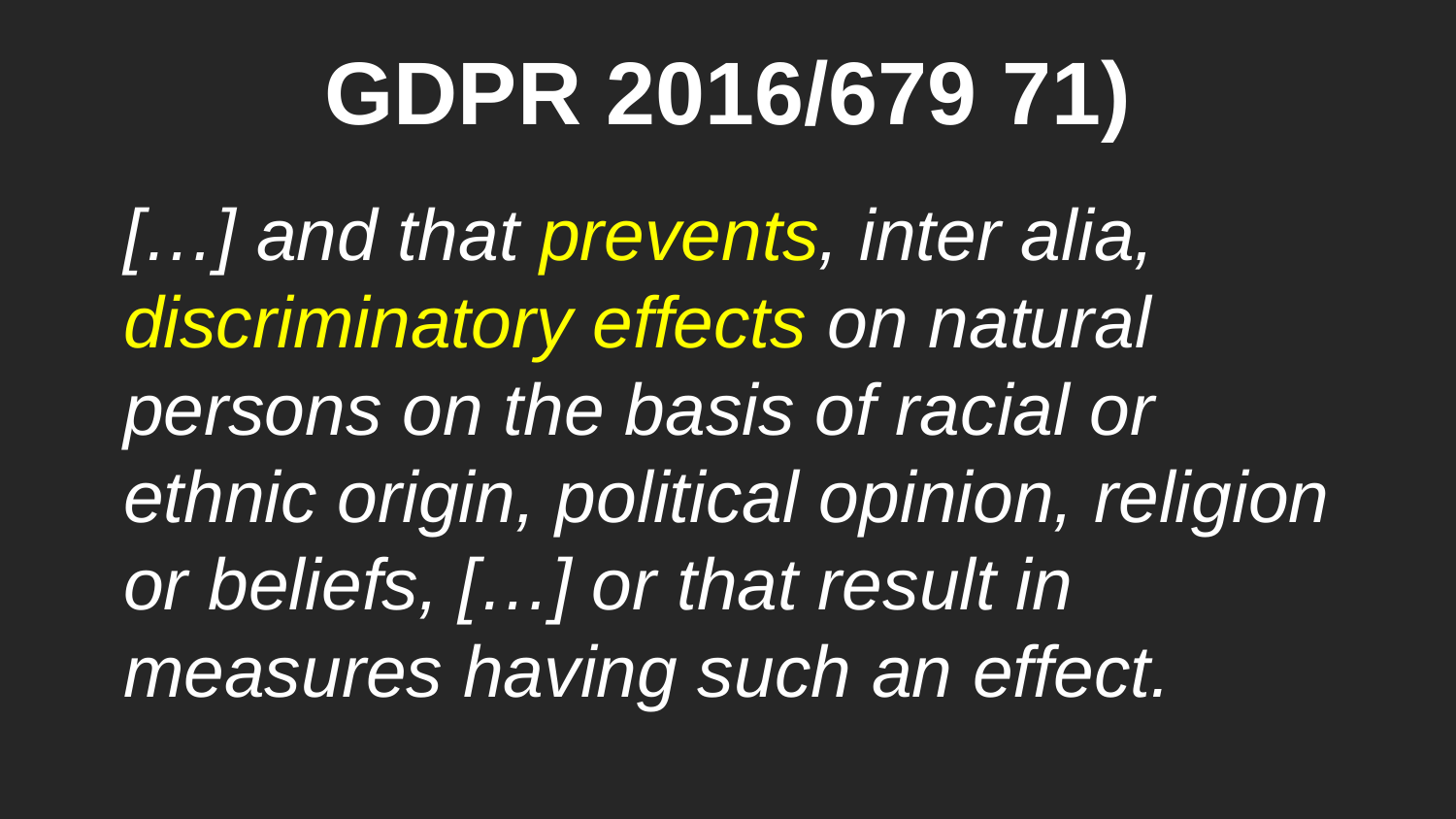

# GDPR 2016/679 71)
[…] and that prevents, inter alia, discriminatory effects on natural persons on the basis of racial or ethnic origin, political opinion, religion or beliefs, […] or that result in measures having such an effect.